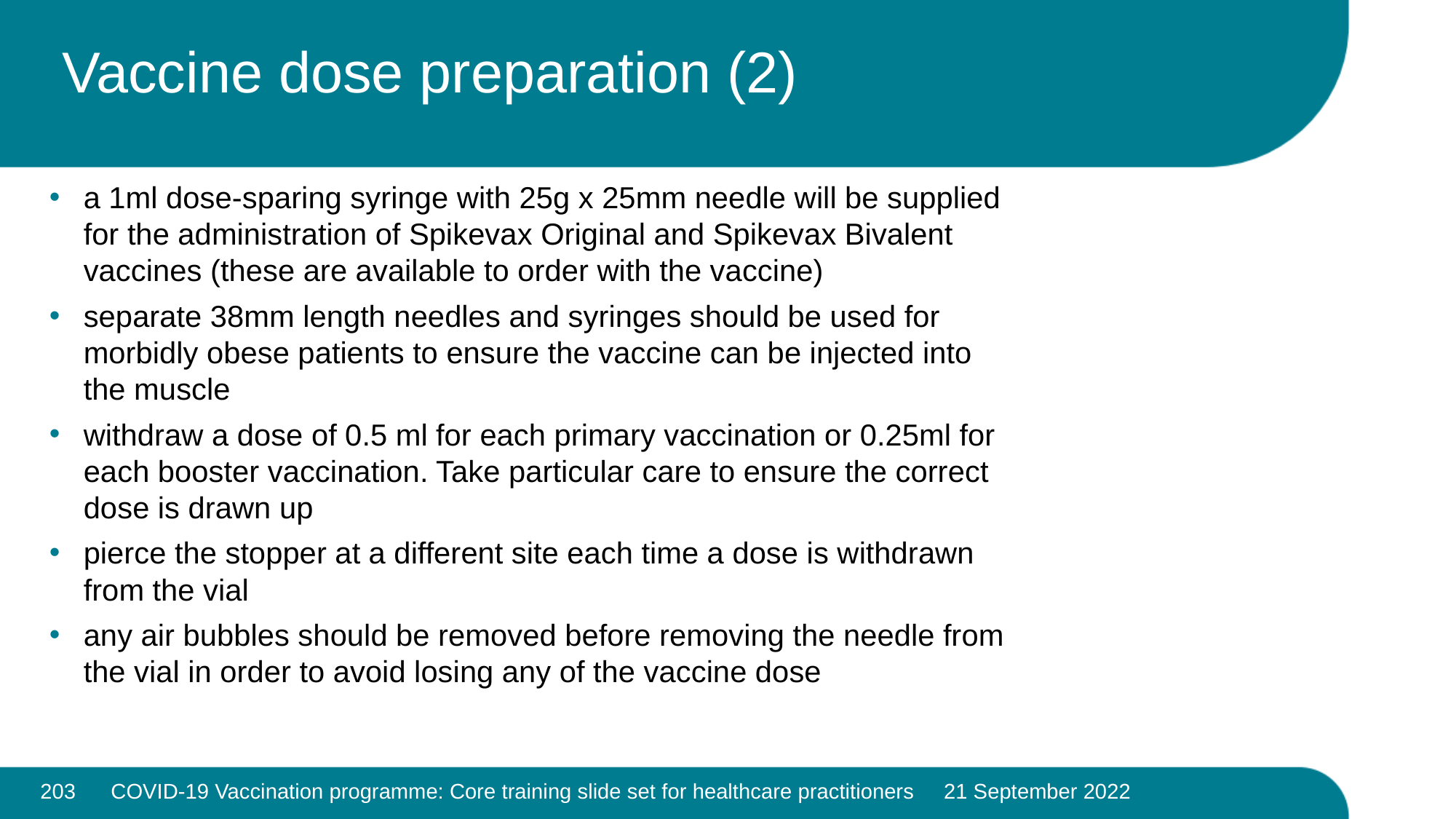

# Vaccine dose preparation (2)
a 1ml dose-sparing syringe with 25g x 25mm needle will be supplied for the administration of Spikevax Original and Spikevax Bivalent vaccines (these are available to order with the vaccine)
separate 38mm length needles and syringes should be used for morbidly obese patients to ensure the vaccine can be injected into the muscle
withdraw a dose of 0.5 ml for each primary vaccination or 0.25ml for each booster vaccination. Take particular care to ensure the correct dose is drawn up
pierce the stopper at a different site each time a dose is withdrawn from the vial
any air bubbles should be removed before removing the needle from the vial in order to avoid losing any of the vaccine dose

203
COVID-19 Vaccination programme: Core training slide set for healthcare practitioners     21 September 2022